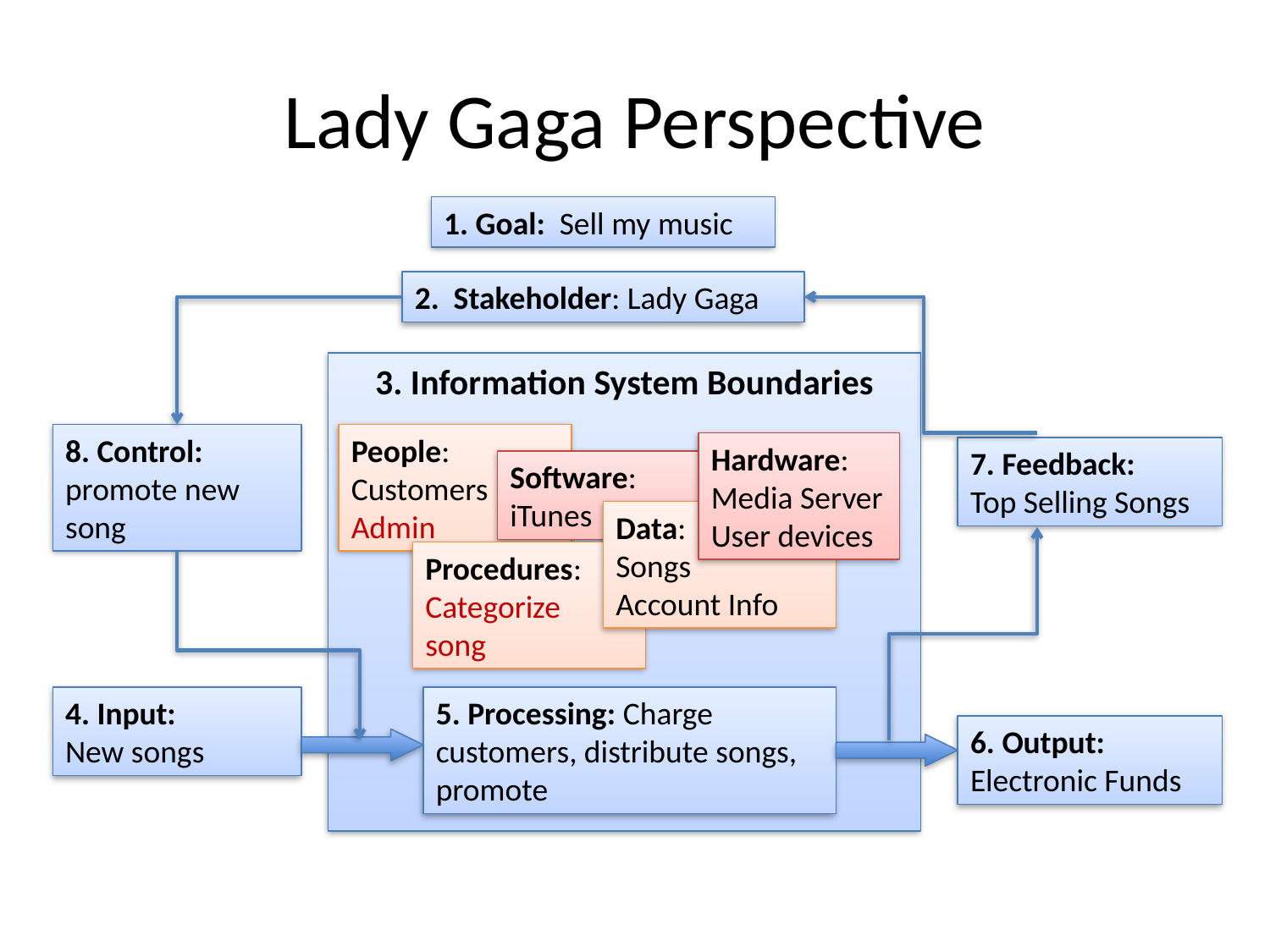

# Lady Gaga Perspective
1. Goal:  Sell my music
2.  Stakeholder: Lady Gaga
3. Information System Boundaries

8. Control:
promote new song
People:
Customers
Admin
Hardware:
Media Server
User devices
7. Feedback:
Top Selling Songs
Software:
iTunes
Data:
Songs
Account Info
Procedures:
Categorize
song
4. Input:
New songs
5. Processing: Charge customers, distribute songs, promote
6. Output:
Electronic Funds